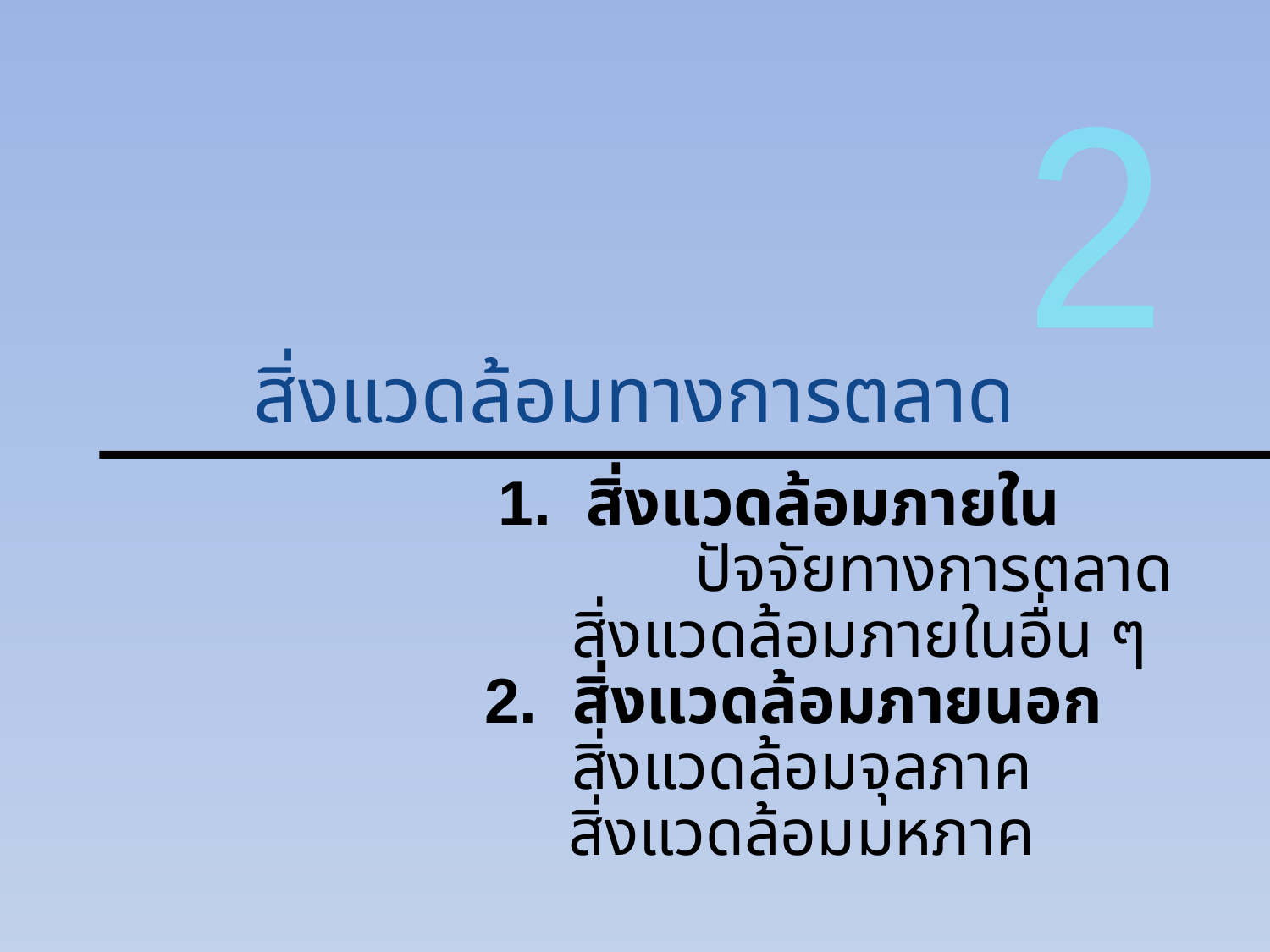

2
# สิ่งแวดล้อมทางการตลาด

  1.  สิ่งแวดล้อมภายใน
                        ปัจจัยทางการตลาด
        สิ่งแวดล้อมภายในอื่น ๆ
2.  สิ่งแวดล้อมภายนอก
 สิ่งแวดล้อมจุลภาค
 สิ่งแวดล้อมมหภาค